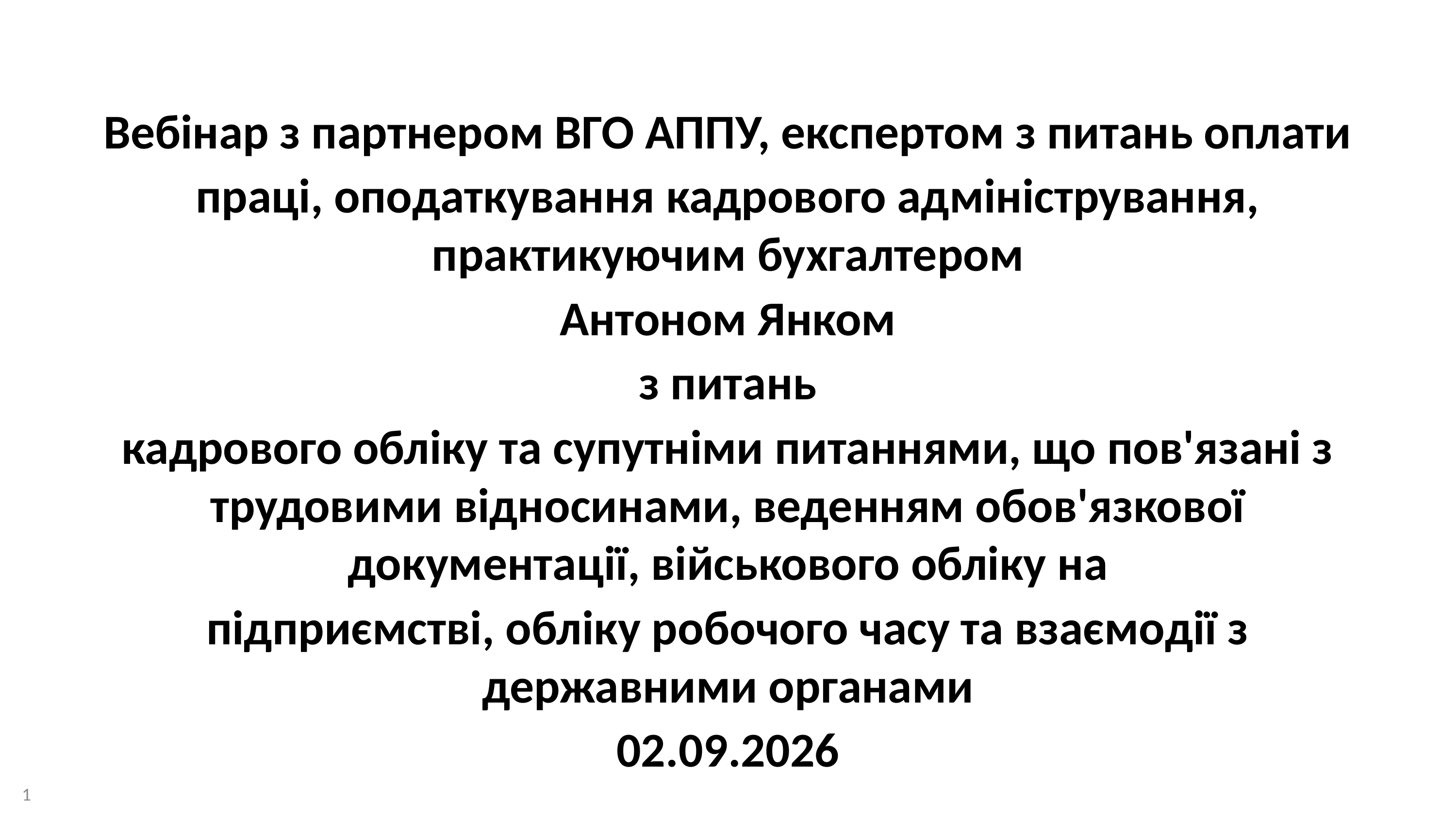

Вебінар з партнером ВГО АППУ, експертом з питань оплати
праці, оподаткування кадрового адміністрування, практикуючим бухгалтером
Антоном Янком
з питань
кадрового обліку та супутніми питаннями, що пов'язані з трудовими відносинами, веденням обов'язкової документації, військового обліку на
підприємстві, обліку робочого часу та взаємодії з державними органами
02.09.2026
1